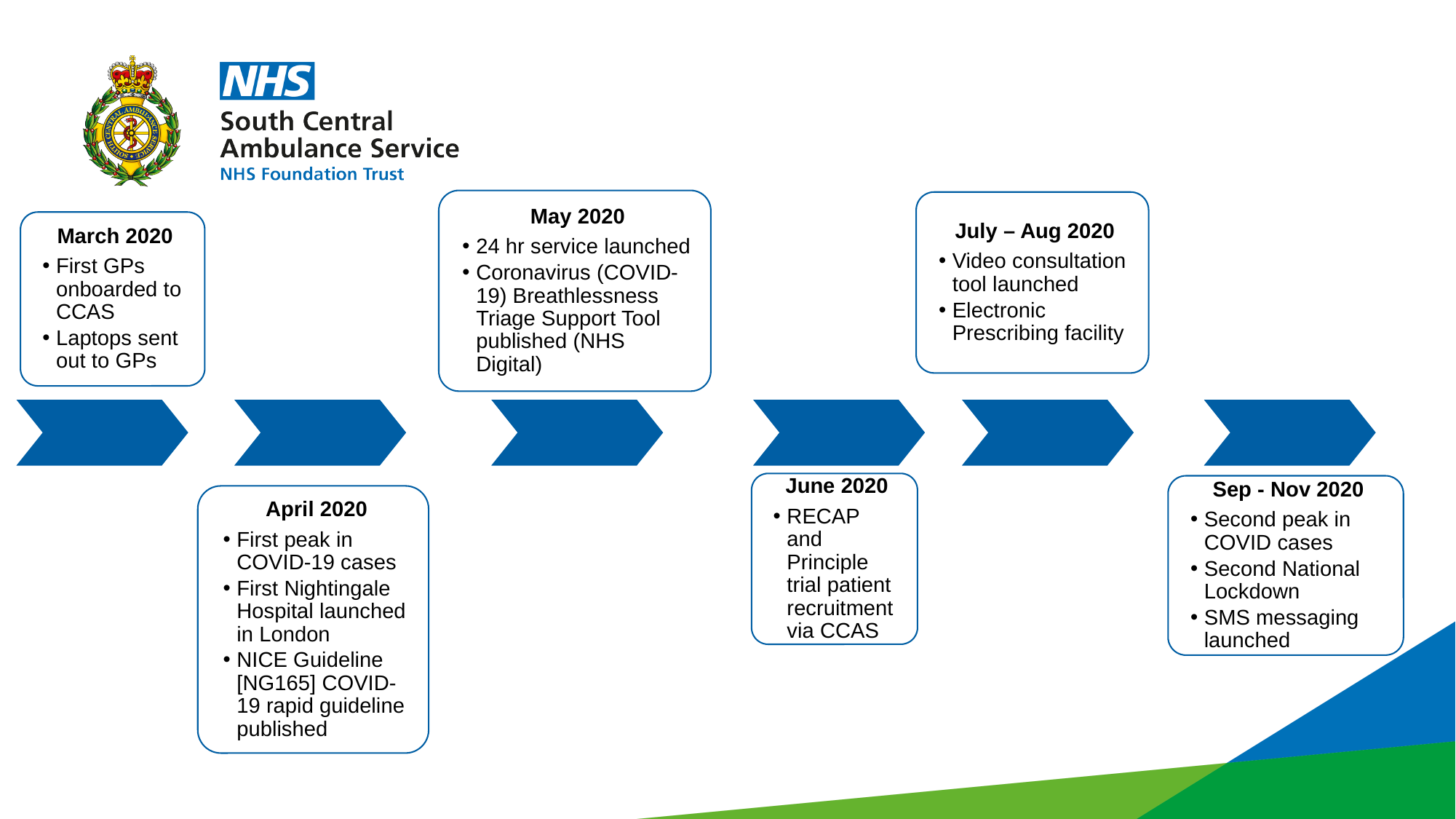

March 2020
First GPs onboarded to CCAS
Laptops sent out to GPs
April 2020
First peak in COVID-19 cases
First Nightingale Hospital launched in London
NICE Guideline [NG165] COVID-19 rapid guideline published
May 2020
24 hr service launched
Coronavirus (COVID-19) Breathlessness Triage Support Tool published (NHS Digital)
June 2020
RECAP and Principle trial patient recruitment via CCAS
July – Aug 2020
Video consultation tool launched
Electronic Prescribing facility
Sep - Nov 2020
Second peak in COVID cases
Second National Lockdown
SMS messaging launched